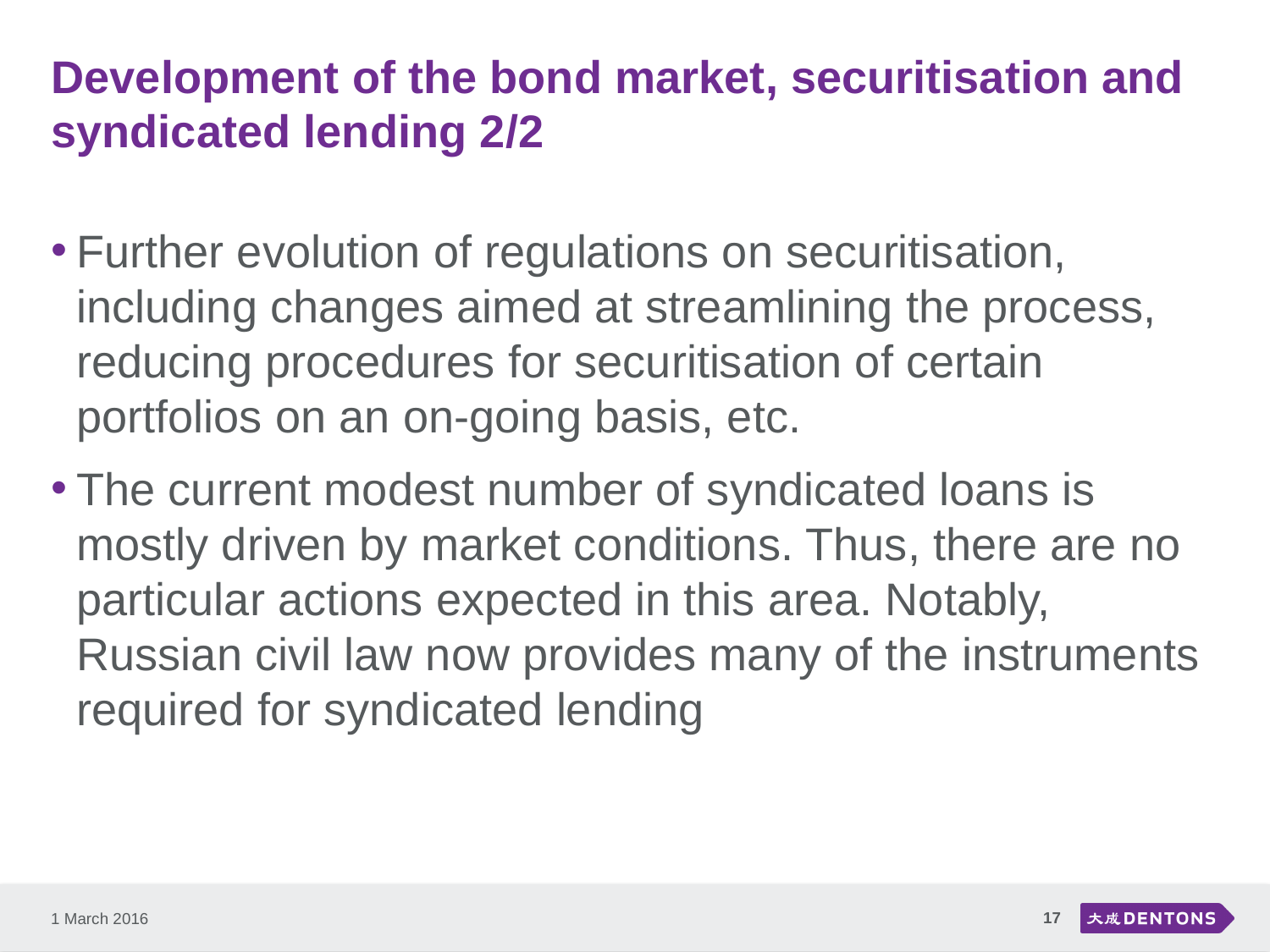

# Development of the bond market, securitisation and syndicated lending 2/2
Further evolution of regulations on securitisation, including changes aimed at streamlining the process, reducing procedures for securitisation of certain portfolios on an on-going basis, etc.
The current modest number of syndicated loans is mostly driven by market conditions. Thus, there are no particular actions expected in this area. Notably, Russian civil law now provides many of the instruments required for syndicated lending
17
1 March 2016